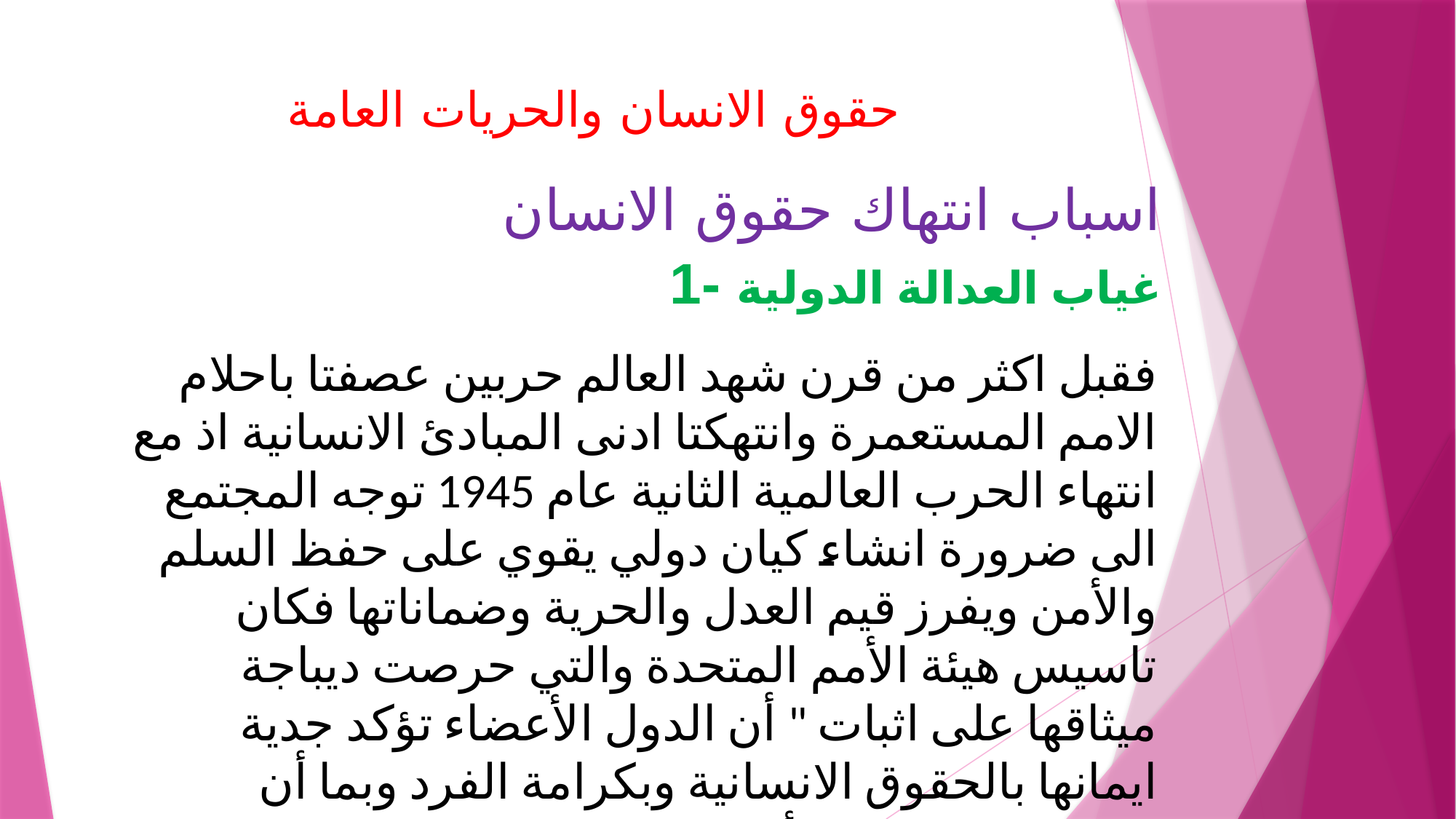

# حقوق الانسان والحريات العامة
اسباب انتهاك حقوق الانسان
1- غياب العدالة الدولية

فقبل اكثر من قرن شهد العالم حربين عصفتا باحلام الامم المستعمرة وانتهكتا ادنى المبادئ الانسانية اذ مع انتهاء الحرب العالمية الثانية عام 1945 توجه المجتمع الى ضرورة انشاء كيان دولي يقوي على حفظ السلم والأمن ويفرز قيم العدل والحرية وضماناتها فكان تاسیس هيئة الأمم المتحدة والتي حرصت دیباجة میثاقها على اثبات " أن الدول الأعضاء تؤكد جدية ايمانها بالحقوق الانسانية وبكرامة الفرد وبما أن للرجال والنساء والأمم كبيرها وصغيرها من حقوق متساوية "